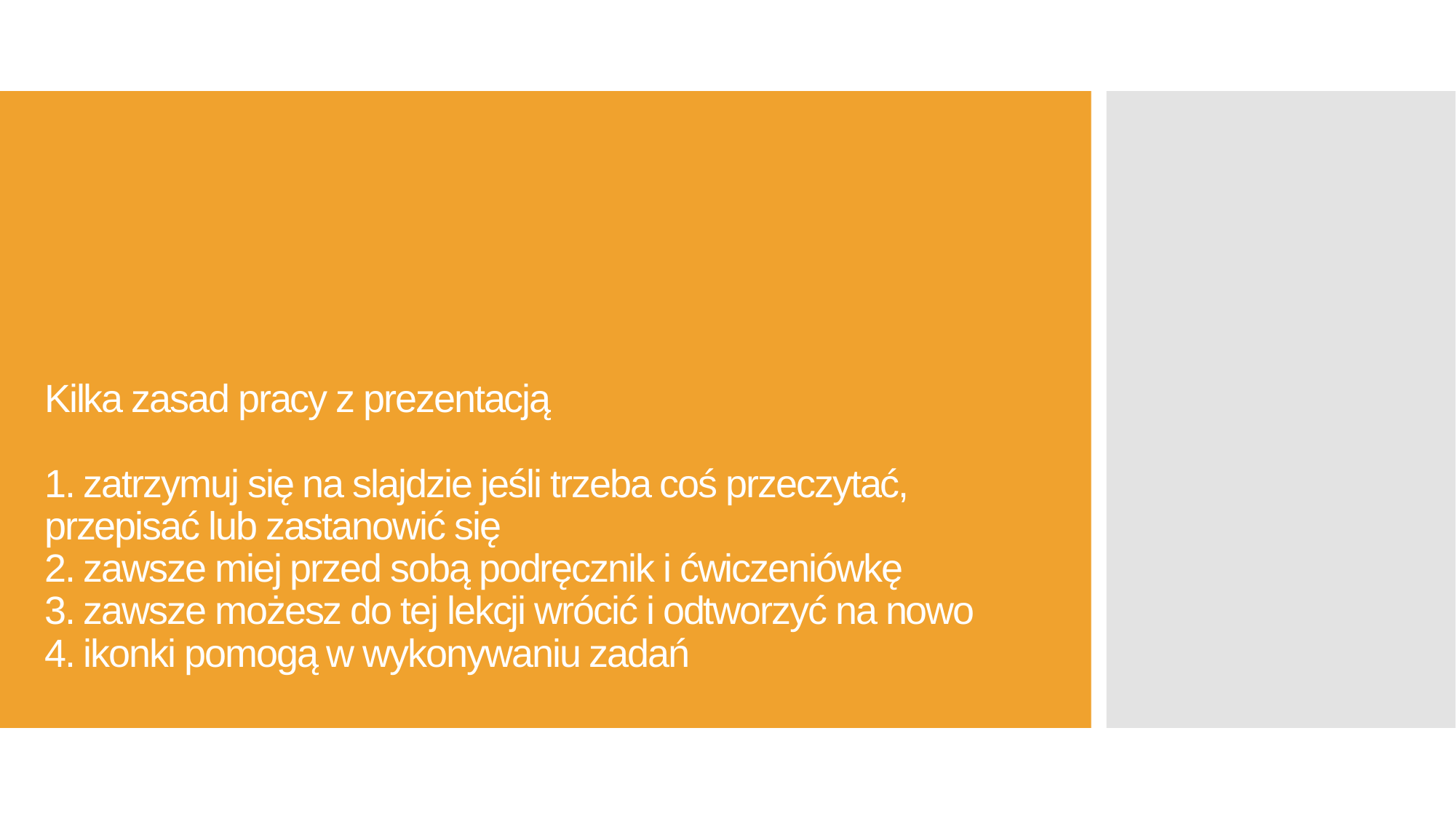

# Kilka zasad pracy z prezentacją 1. zatrzymuj się na slajdzie jeśli trzeba coś przeczytać, przepisać lub zastanowić się 2. zawsze miej przed sobą podręcznik i ćwiczeniówkę 3. zawsze możesz do tej lekcji wrócić i odtworzyć na nowo 4. ikonki pomogą w wykonywaniu zadań